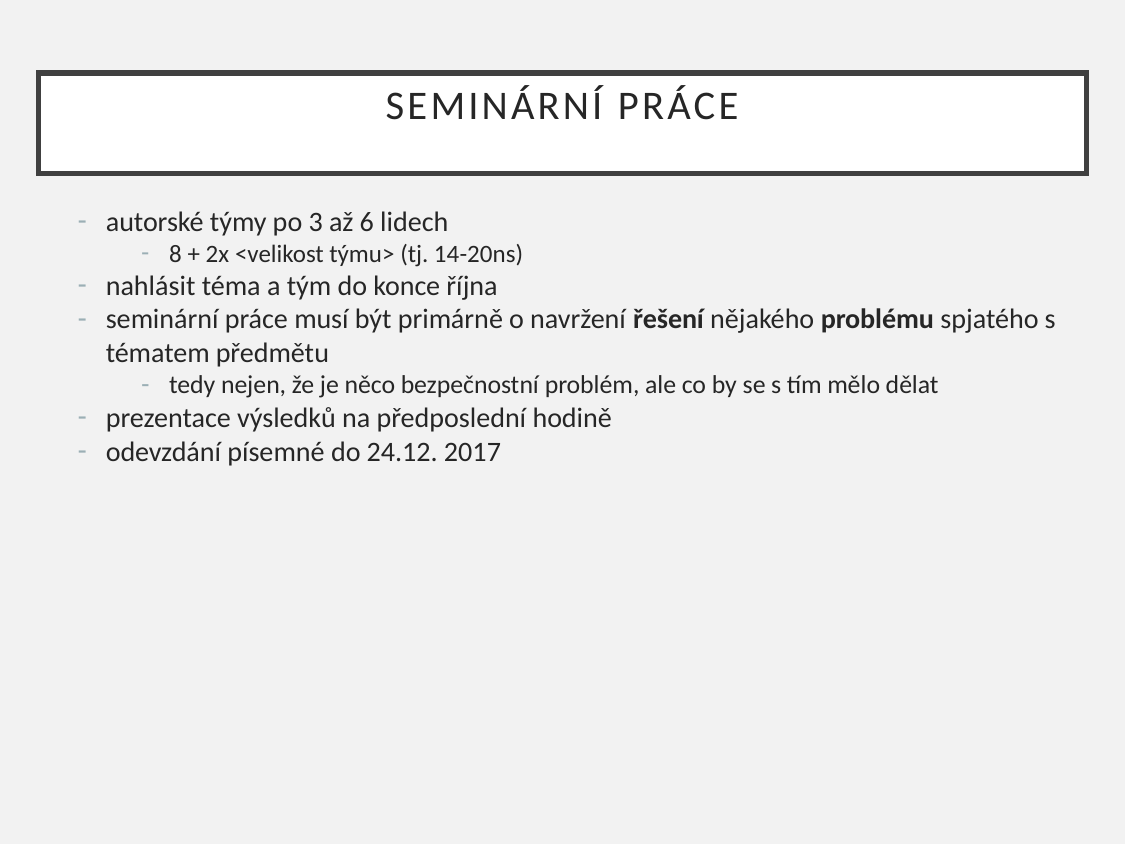

# Seminární práce
autorské týmy po 3 až 6 lidech
8 + 2x <velikost týmu> (tj. 14-20ns)
nahlásit téma a tým do konce října
seminární práce musí být primárně o navržení řešení nějakého problému spjatého s tématem předmětu
tedy nejen, že je něco bezpečnostní problém, ale co by se s tím mělo dělat
prezentace výsledků na předposlední hodině
odevzdání písemné do 24.12. 2017